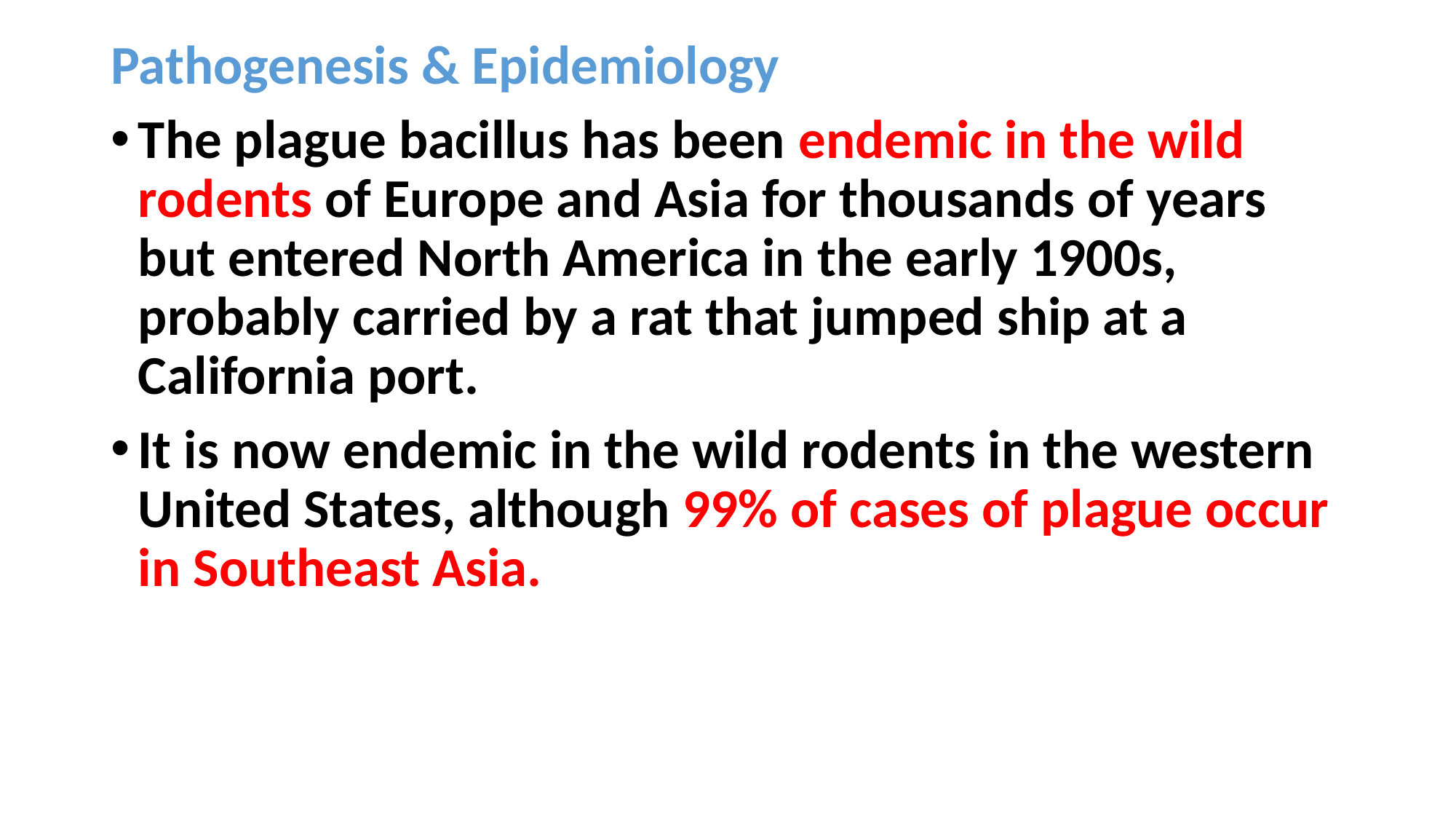

Pathogenesis & Epidemiology
The plague bacillus has been endemic in the wild rodents of Europe and Asia for thousands of years but entered North America in the early 1900s, probably carried by a rat that jumped ship at a California port.
It is now endemic in the wild rodents in the western United States, although 99% of cases of plague occur in Southeast Asia.